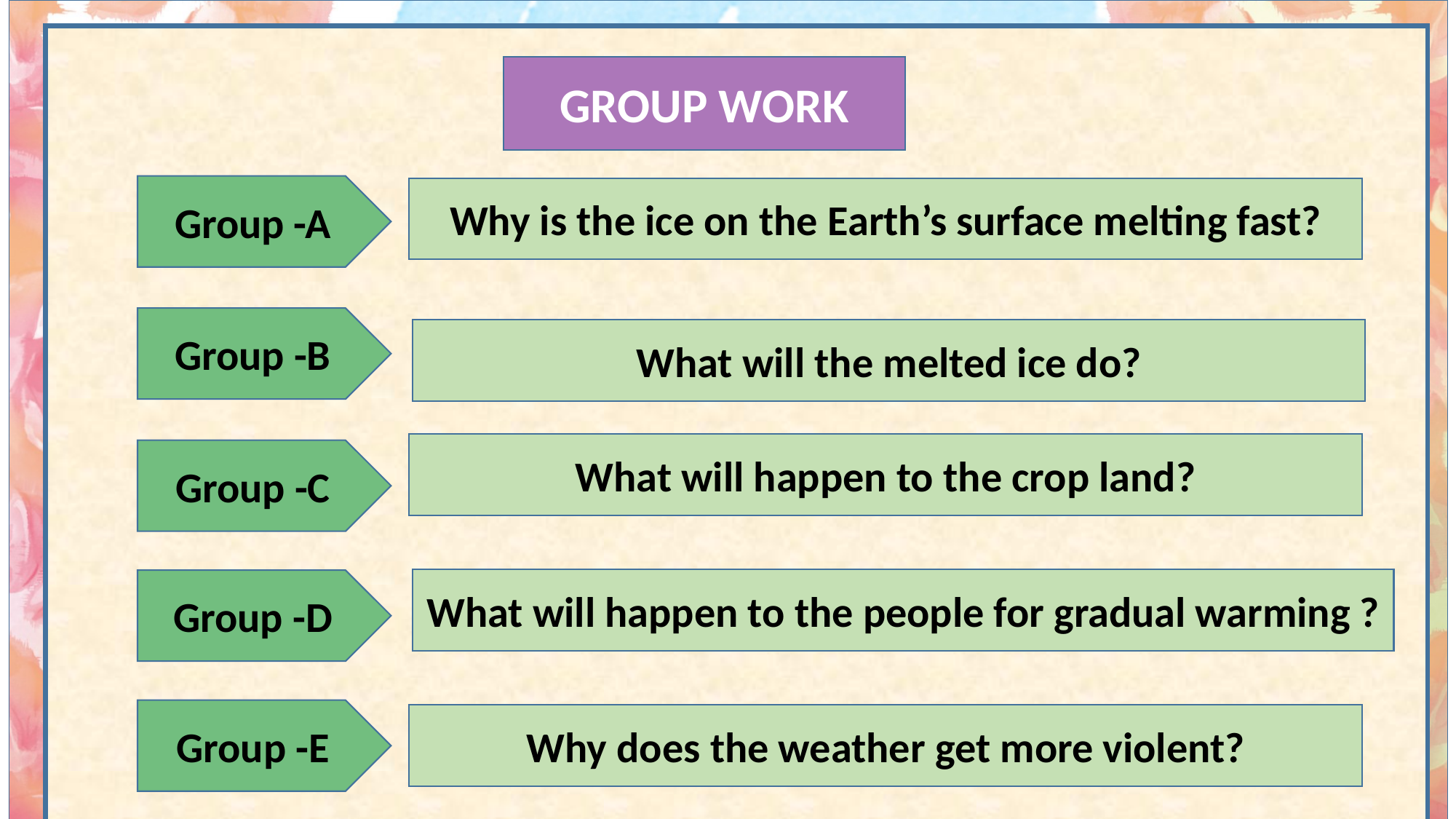

GROUP WORK
Group -A
Why is the ice on the Earth’s surface melting fast?
Group -B
What will the melted ice do?
What will happen to the crop land?
Group -C
What will happen to the people for gradual warming ?
Group -D
Group -E
Why does the weather get more violent?